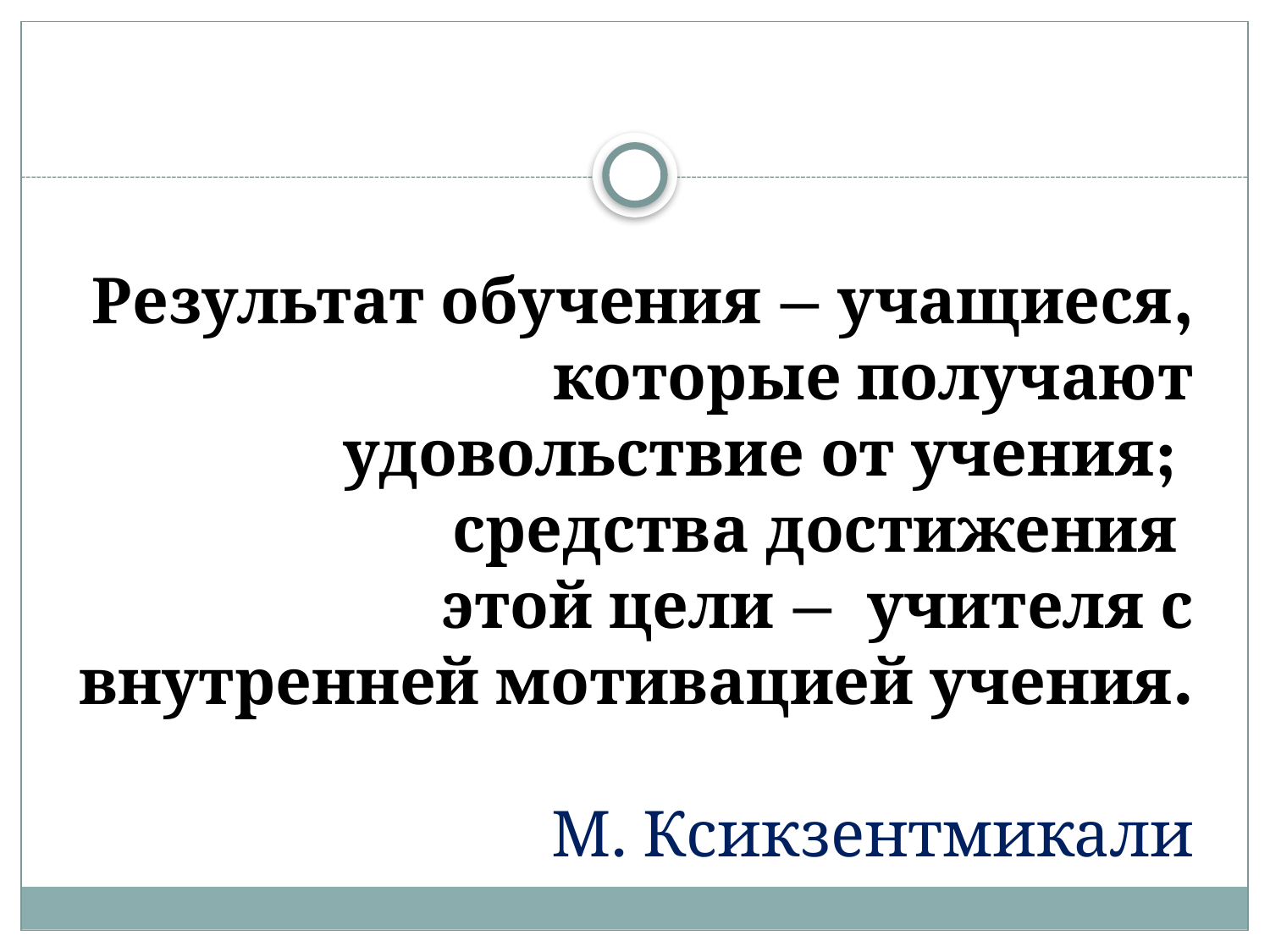

# Результат обучения – учащиеся, которые получают удовольствие от учения;  средства достижения этой цели –  учителя с внутренней мотивацией учения. М. Ксикзентмикали